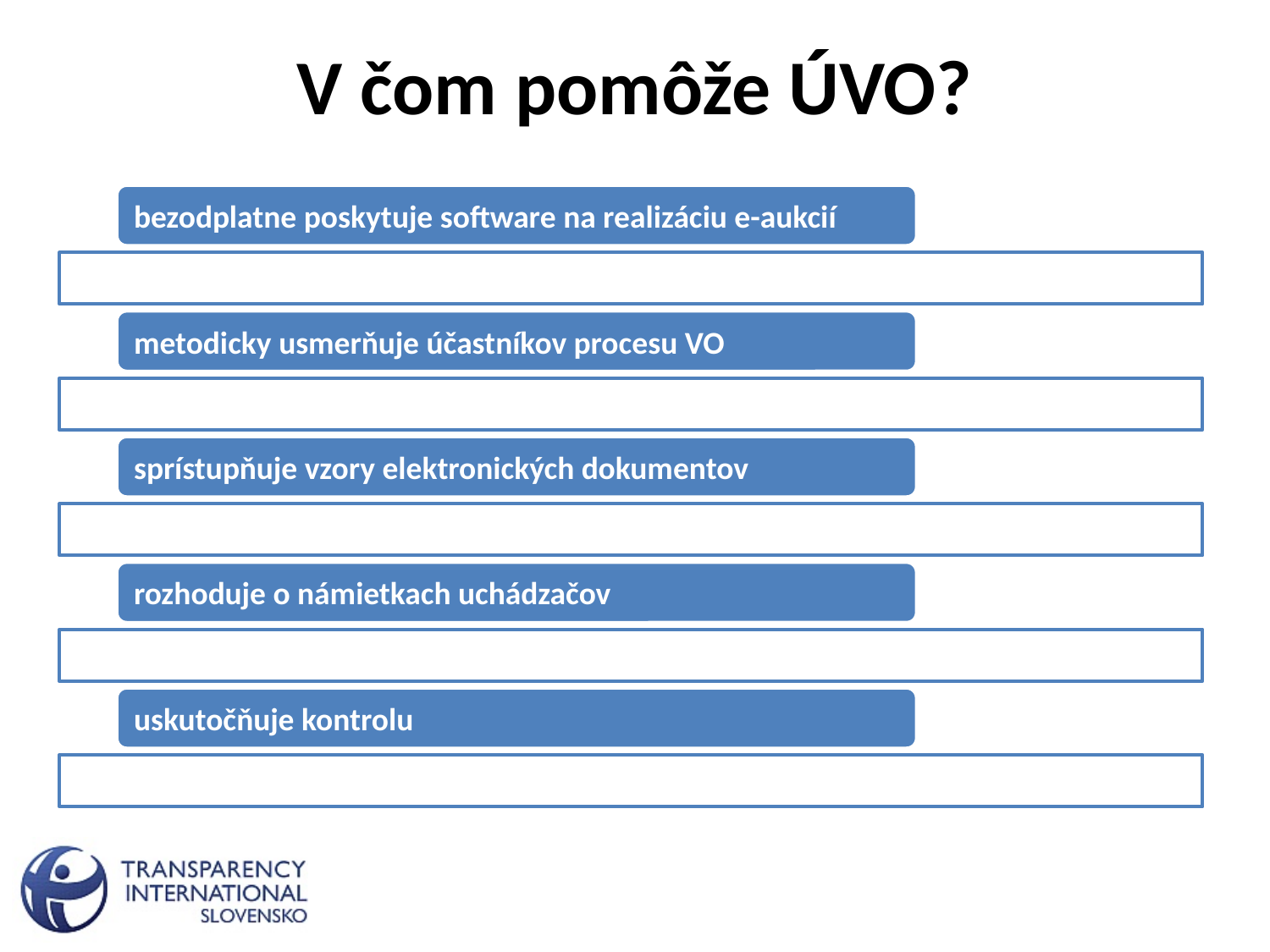

# V čom pomôže ÚVO?
bezodplatne poskytuje software na realizáciu e-aukcií
sprístupňuje vzory elektronických dokumentov
uskutočňuje kontrolu
metodicky usmerňuje účastníkov procesu VO
rozhoduje o námietkach uchádzačov